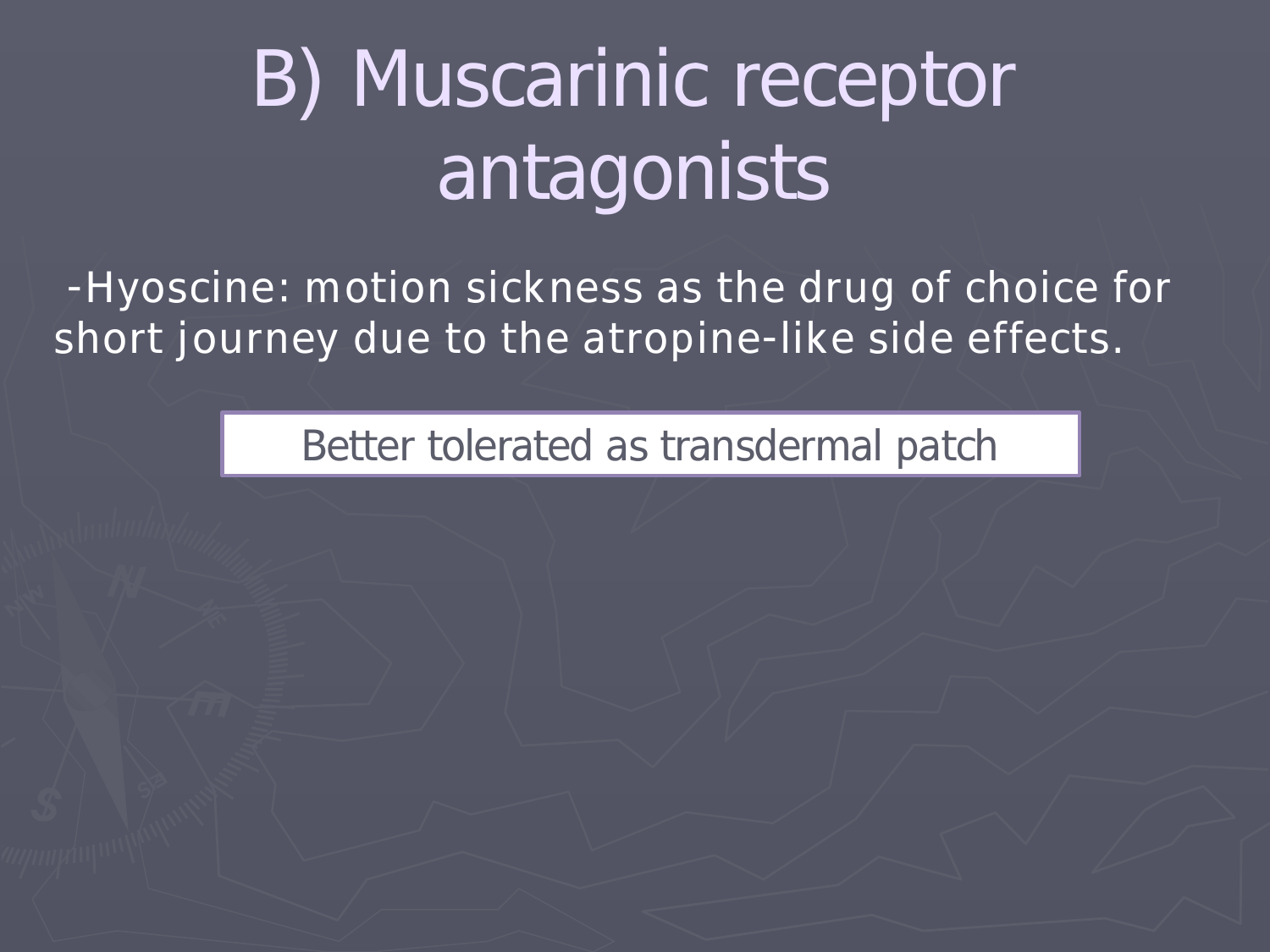

# B) Muscarinic receptor antagonists
 -Hyoscine: motion sickness as the drug of choice for short journey due to the atropine-like side effects.
Better tolerated as transdermal patch